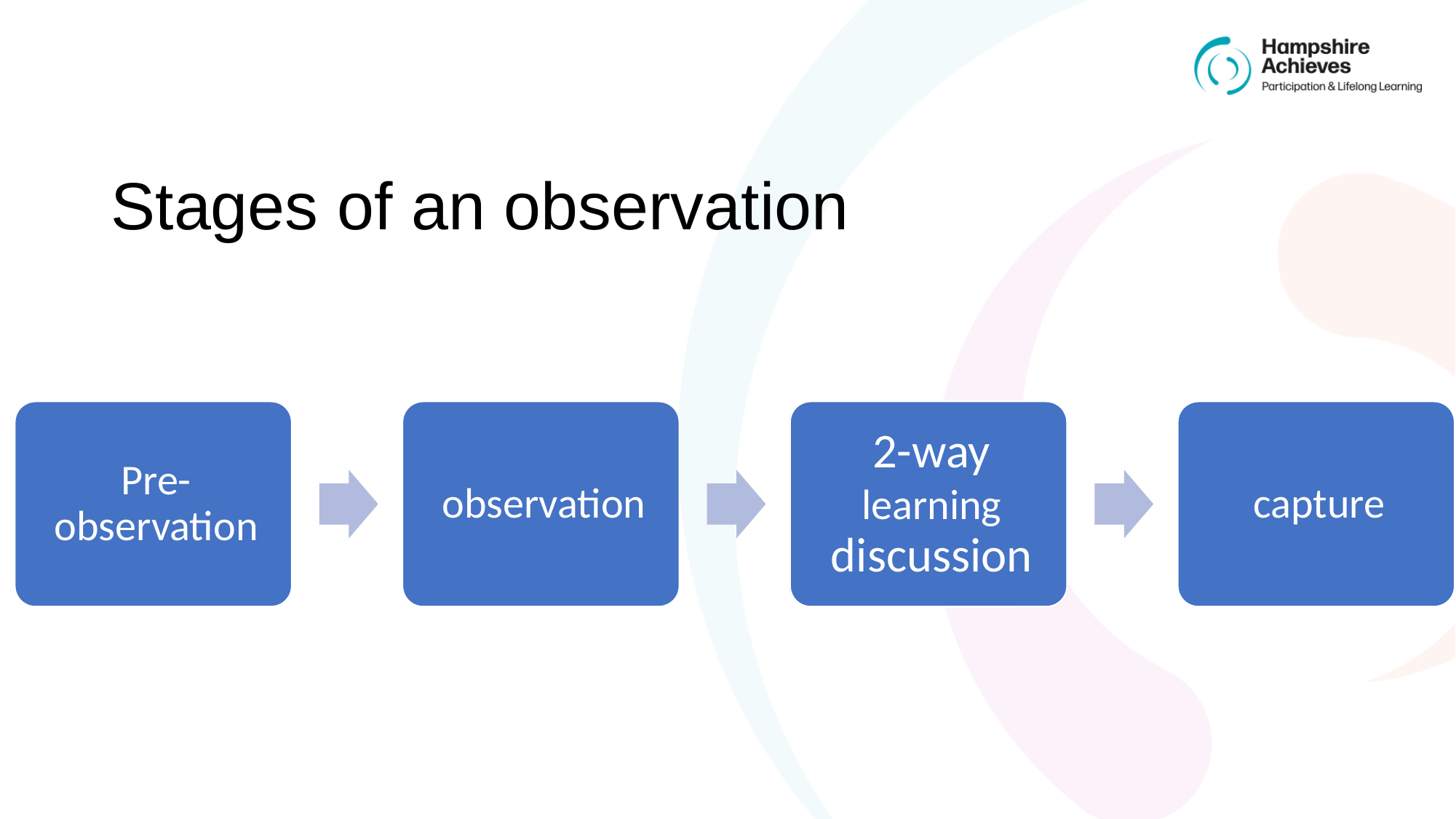

# Stages of an observation
Pre-observation

observation

2-way learning discussion

capture